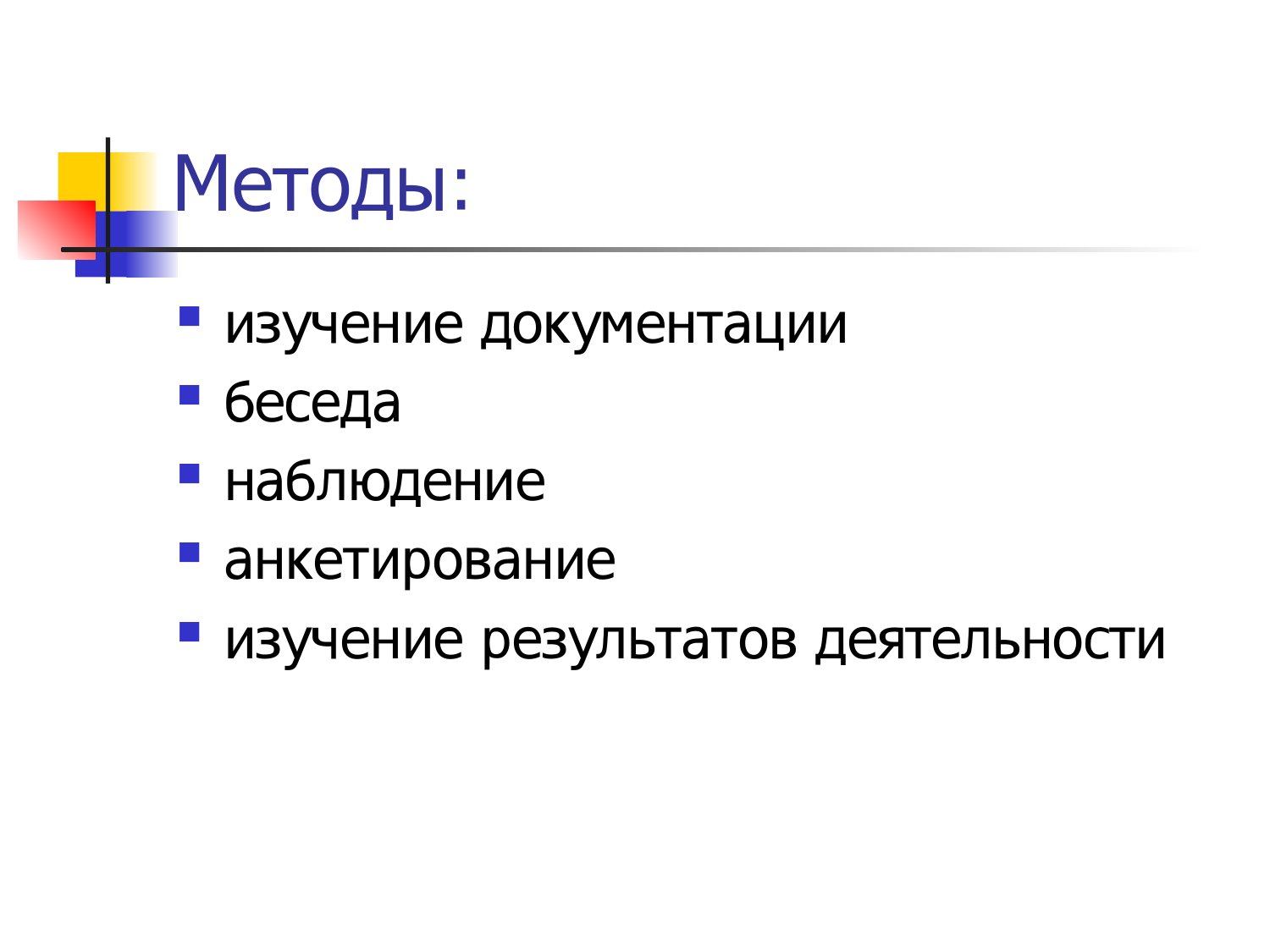

# Методы:
изучение документации
беседа
наблюдение
анкетирование
изучение результатов деятельности